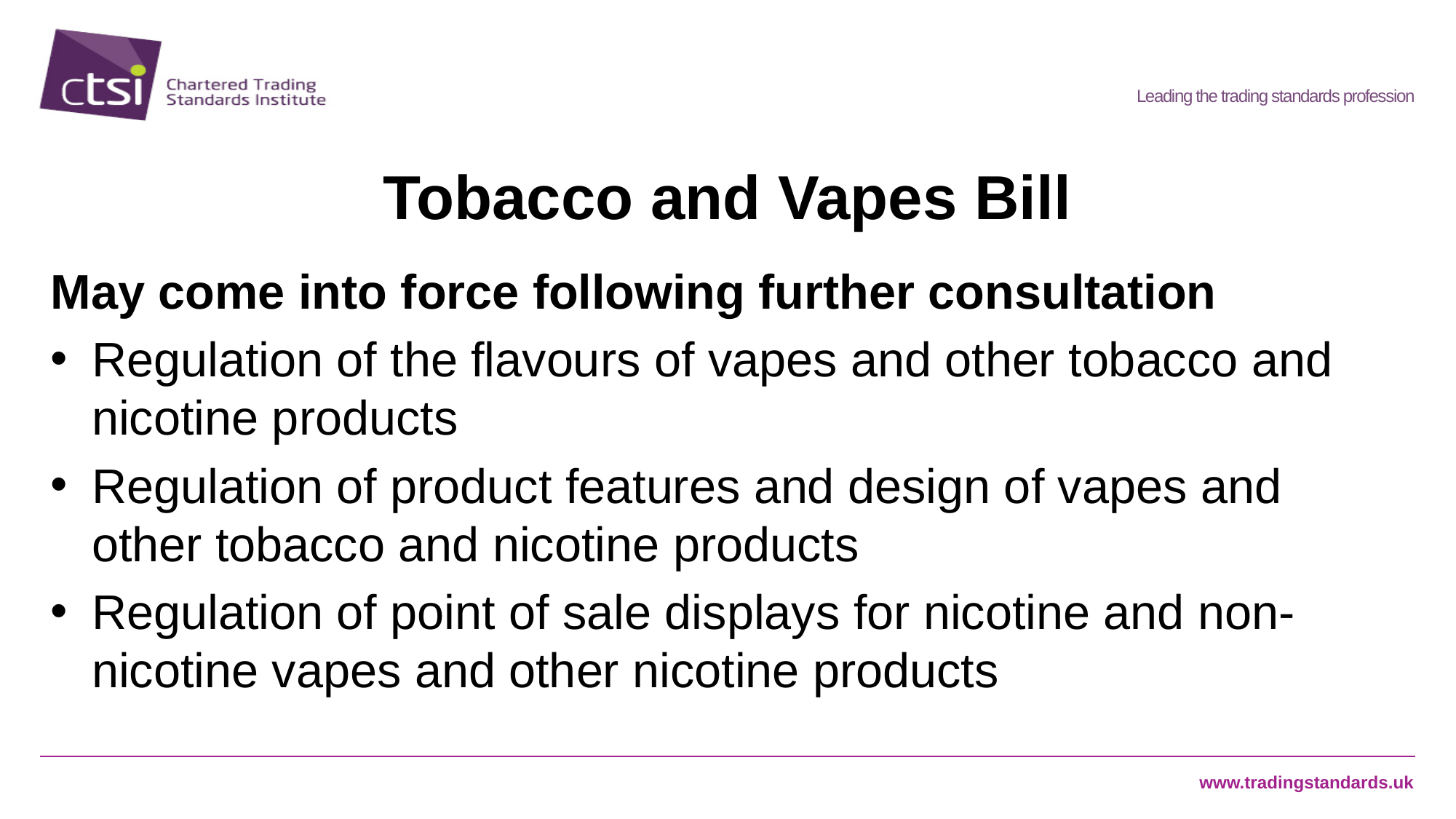

# Tobacco and Vapes Bill
May come into force following further consultation
Regulation of the flavours of vapes and other tobacco and nicotine products
Regulation of product features and design of vapes and other tobacco and nicotine products
Regulation of point of sale displays for nicotine and non-nicotine vapes and other nicotine products